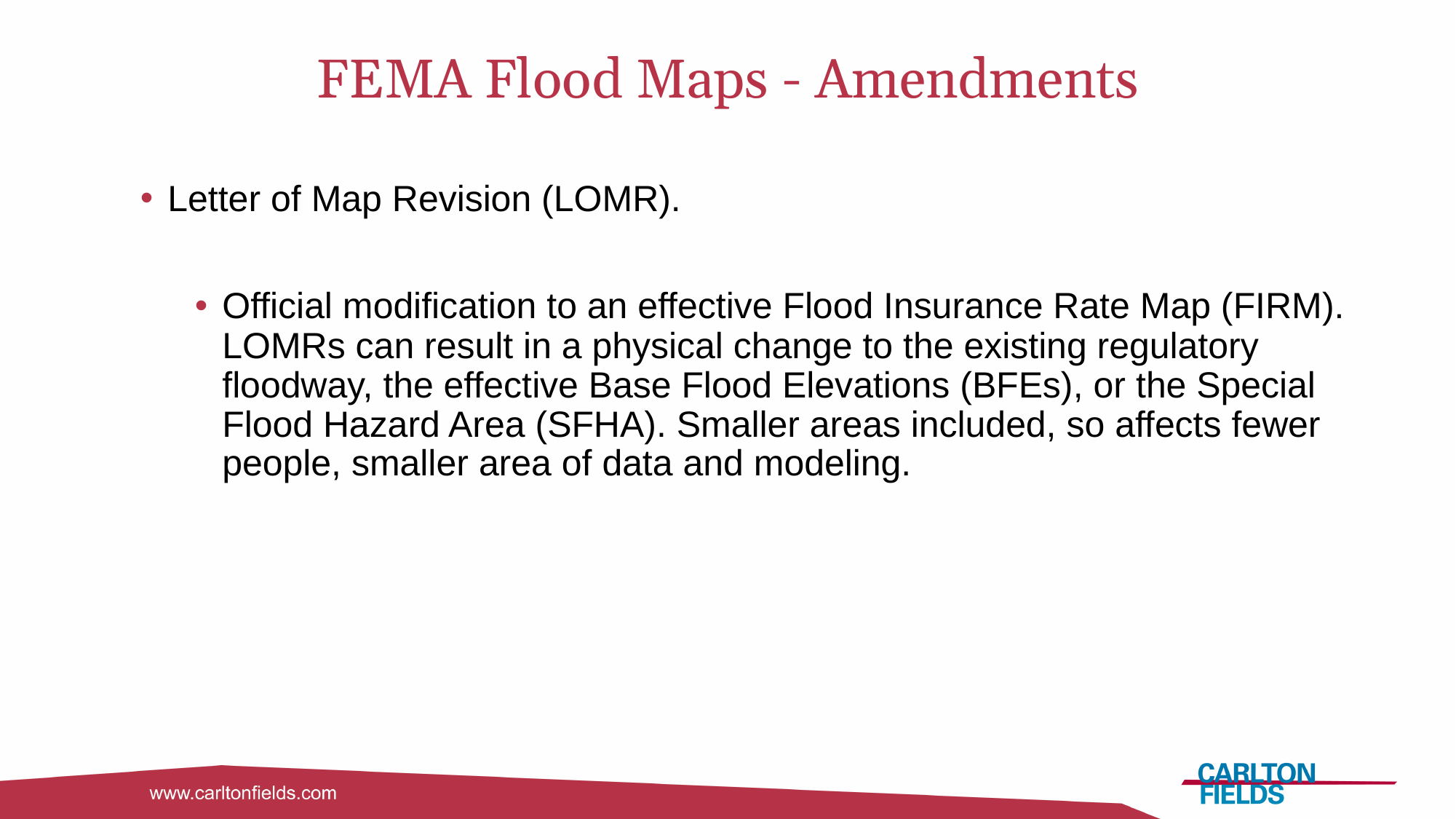

# FEMA Flood Maps - Amendments
Letter of Map Revision (LOMR).

Official modification to an effective Flood Insurance Rate Map (FIRM). LOMRs can result in a physical change to the existing regulatory floodway, the effective Base Flood Elevations (BFEs), or the Special Flood Hazard Area (SFHA). Smaller areas included, so affects fewer people, smaller area of data and modeling.